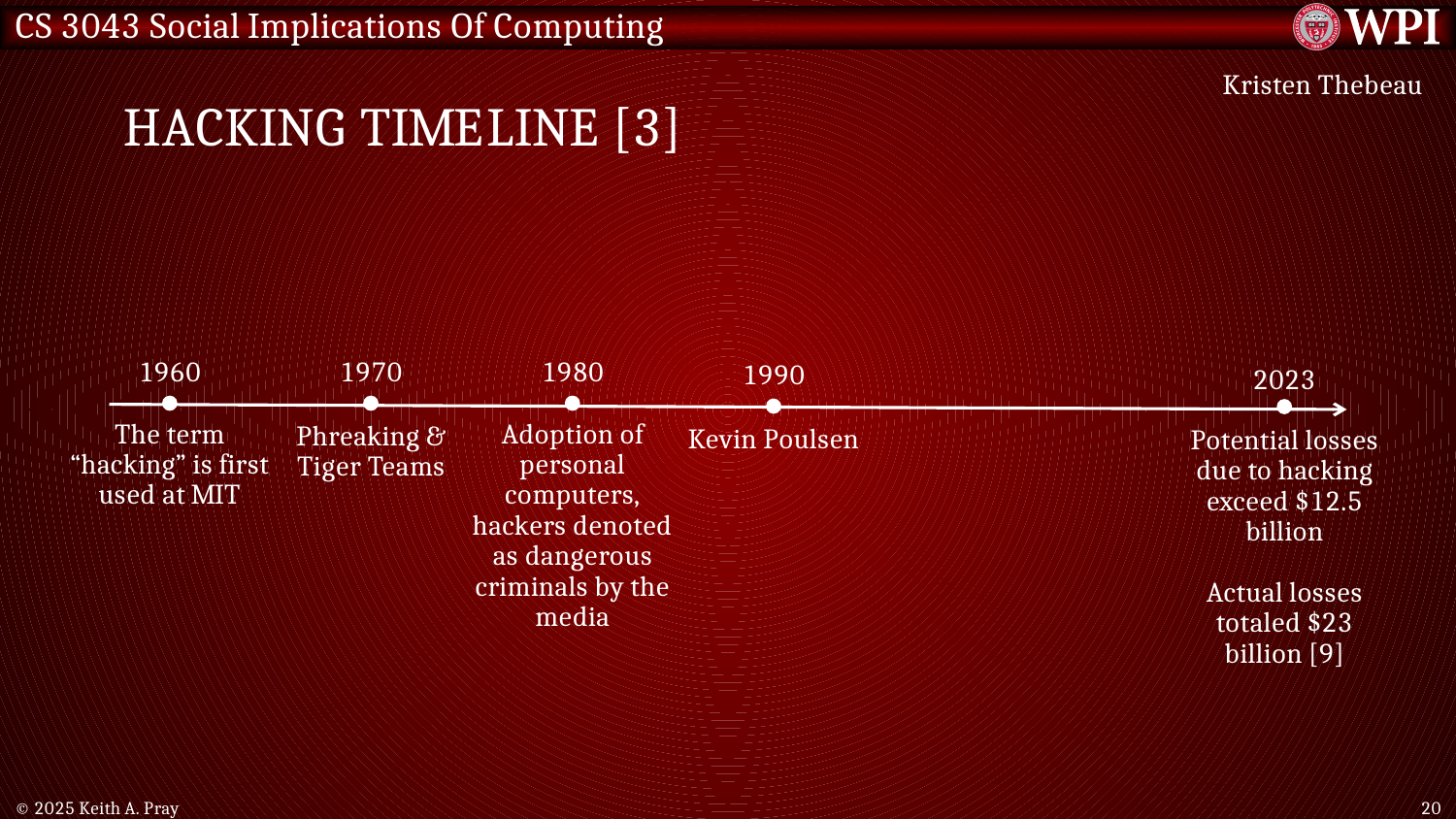

# Hacking Timeline [3]
Kristen Thebeau
1960
1970
1980
1990
2023

The term “hacking” is first used at MIT
Adoption of personal computers, hackers denoted as dangerous criminals by the media
Phreaking & Tiger Teams
Kevin Poulsen
Potential losses due to hacking exceed $12.5 billion

Actual losses totaled $23 billion [9]
© 2025 Keith A. Pray
20